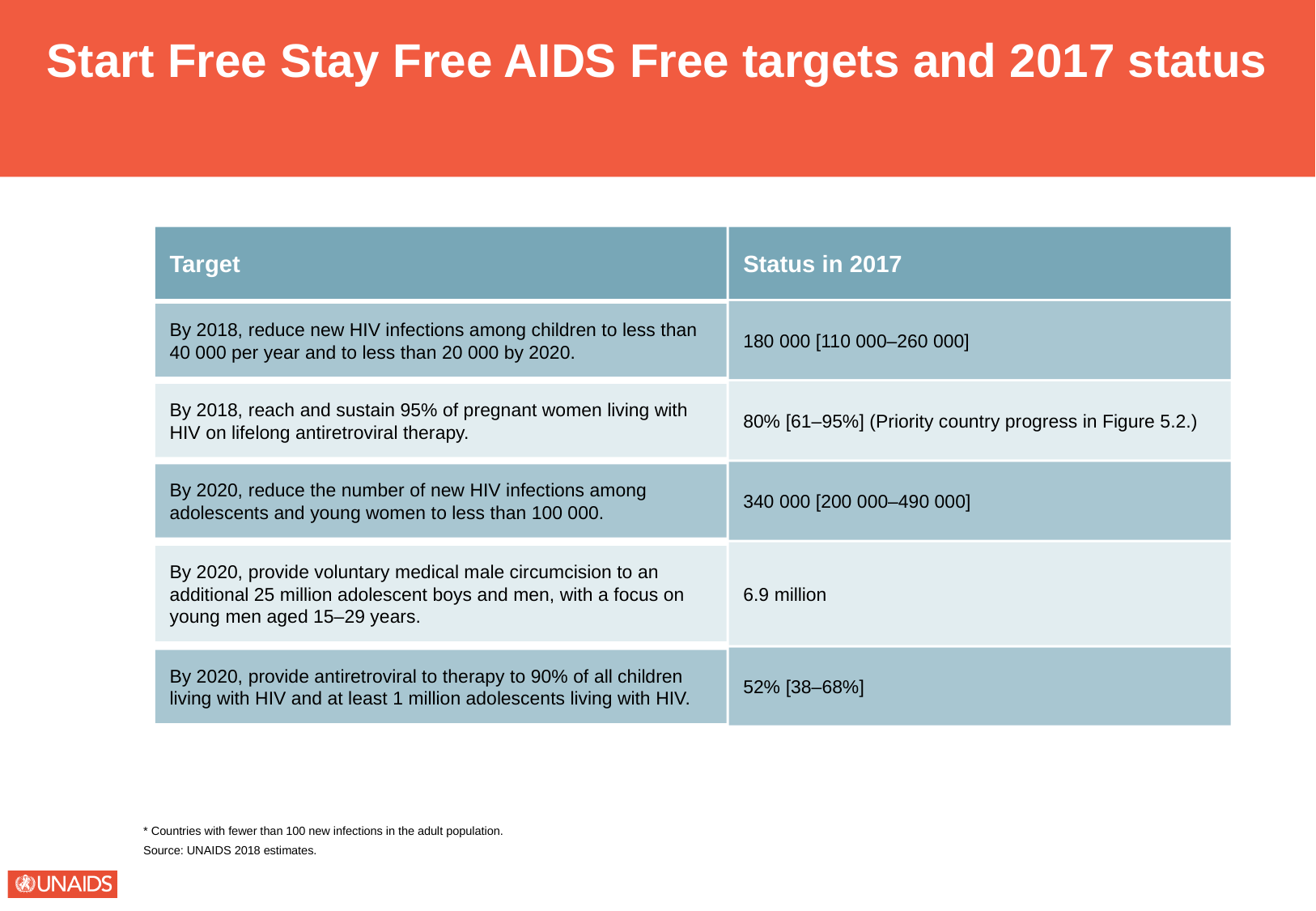

Start Free Stay Free AIDS Free targets and 2017 status
Target
Status in 2017
By 2018, reduce new HIV infections among children to less than 40 000 per year and to less than 20 000 by 2020.
180 000 [110 000–260 000]
By 2018, reach and sustain 95% of pregnant women living with HIV on lifelong antiretroviral therapy.
80% [61–95%] (Priority country progress in Figure 5.2.)
By 2020, reduce the number of new HIV infections among adolescents and young women to less than 100 000.
340 000 [200 000–490 000]
By 2020, provide voluntary medical male circumcision to an additional 25 million adolescent boys and men, with a focus on young men aged 15–29 years.
6.9 million
By 2020, provide antiretroviral to therapy to 90% of all children living with HIV and at least 1 million adolescents living with HIV.
52% [38–68%]
* Countries with fewer than 100 new infections in the adult population.
Source: UNAIDS 2018 estimates.